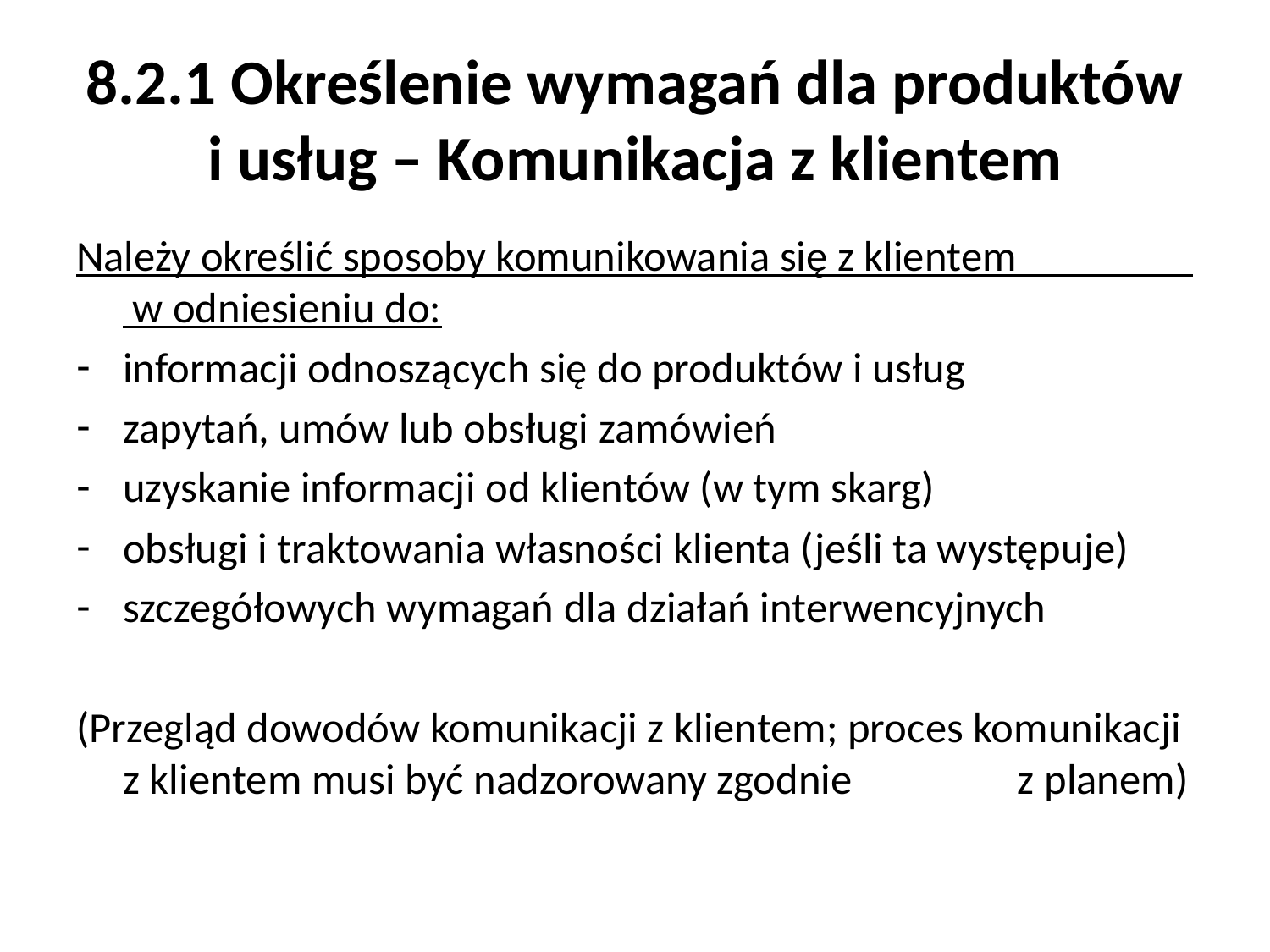

# 8.2.1 Określenie wymagań dla produktów i usług – Komunikacja z klientem
Należy określić sposoby komunikowania się z klientem                    w odniesieniu do:
informacji odnoszących się do produktów i usług
zapytań, umów lub obsługi zamówień
uzyskanie informacji od klientów (w tym skarg)
obsługi i traktowania własności klienta (jeśli ta występuje)
szczegółowych wymagań dla działań interwencyjnych

(Przegląd dowodów komunikacji z klientem; proces komunikacji z klientem musi być nadzorowany zgodnie                 z planem)